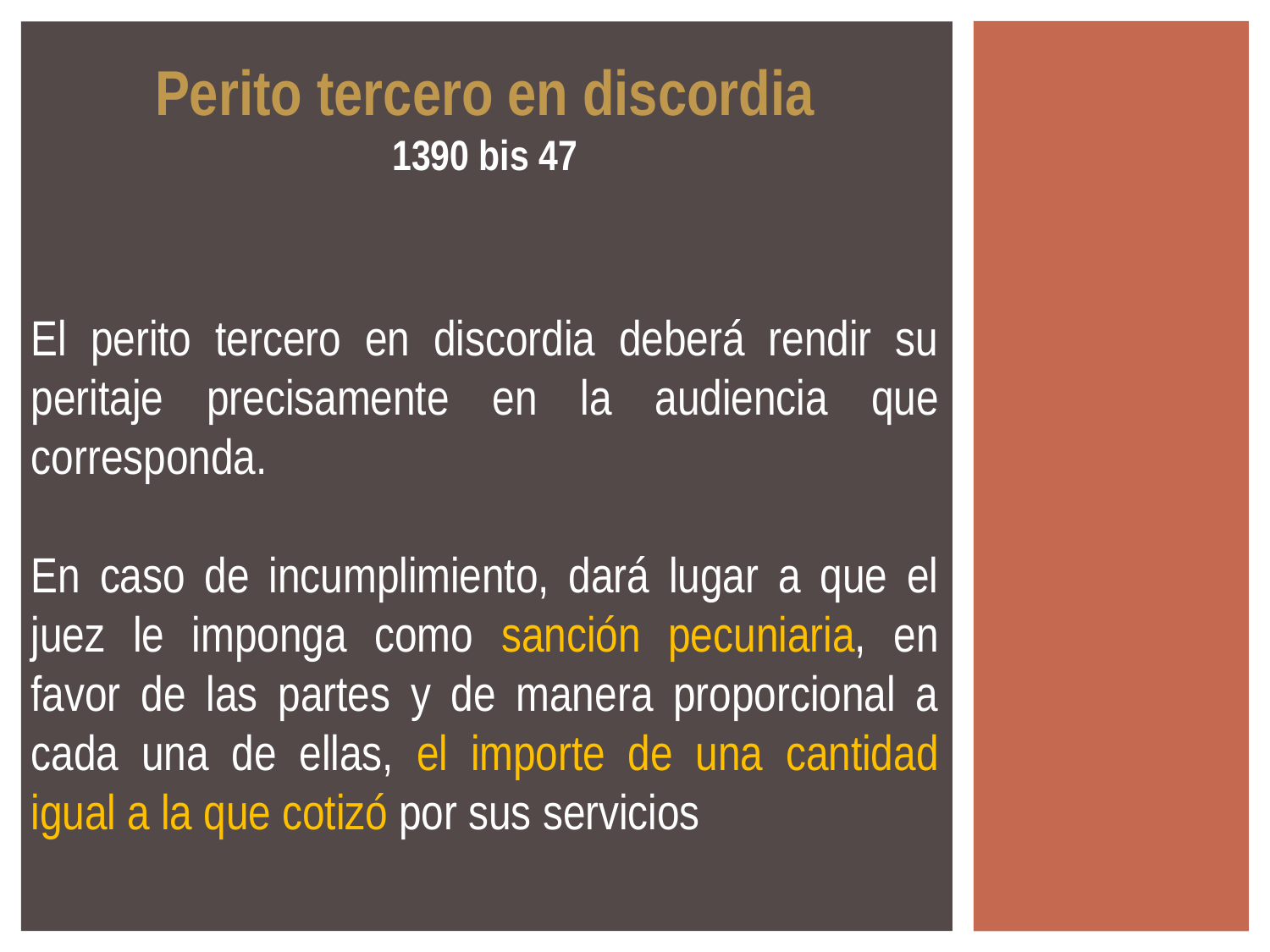

Perito tercero en discordia
1390 bis 47

El perito tercero en discordia deberá rendir su peritaje precisamente en la audiencia que corresponda.

En caso de incumplimiento, dará lugar a que el juez le imponga como sanción pecuniaria, en favor de las partes y de manera proporcional a cada una de ellas, el importe de una cantidad igual a la que cotizó por sus servicios